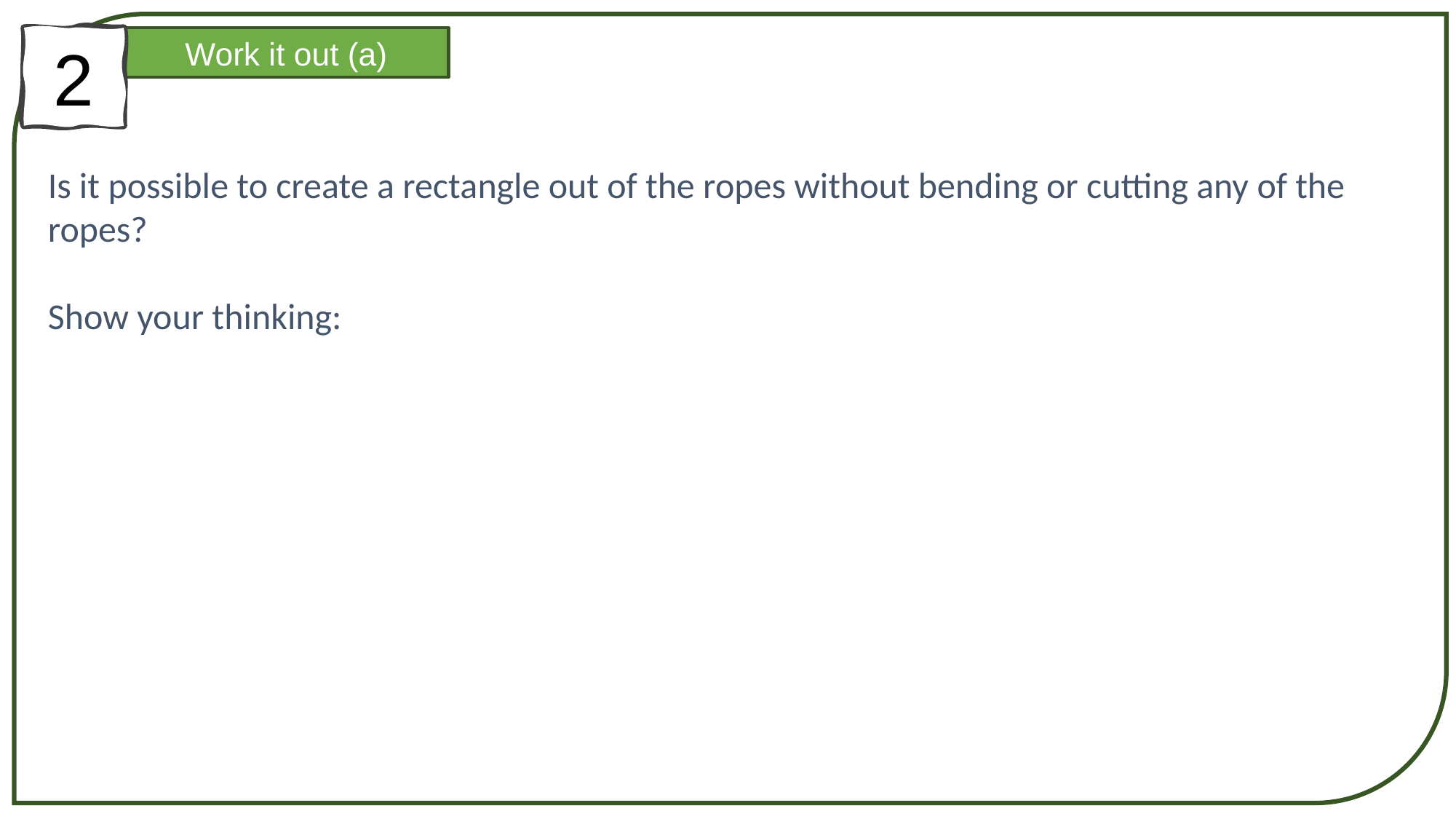

2
Work it out (a)
Is it possible to create a rectangle out of the ropes without bending or cutting any of the ropes?

Show your thinking: